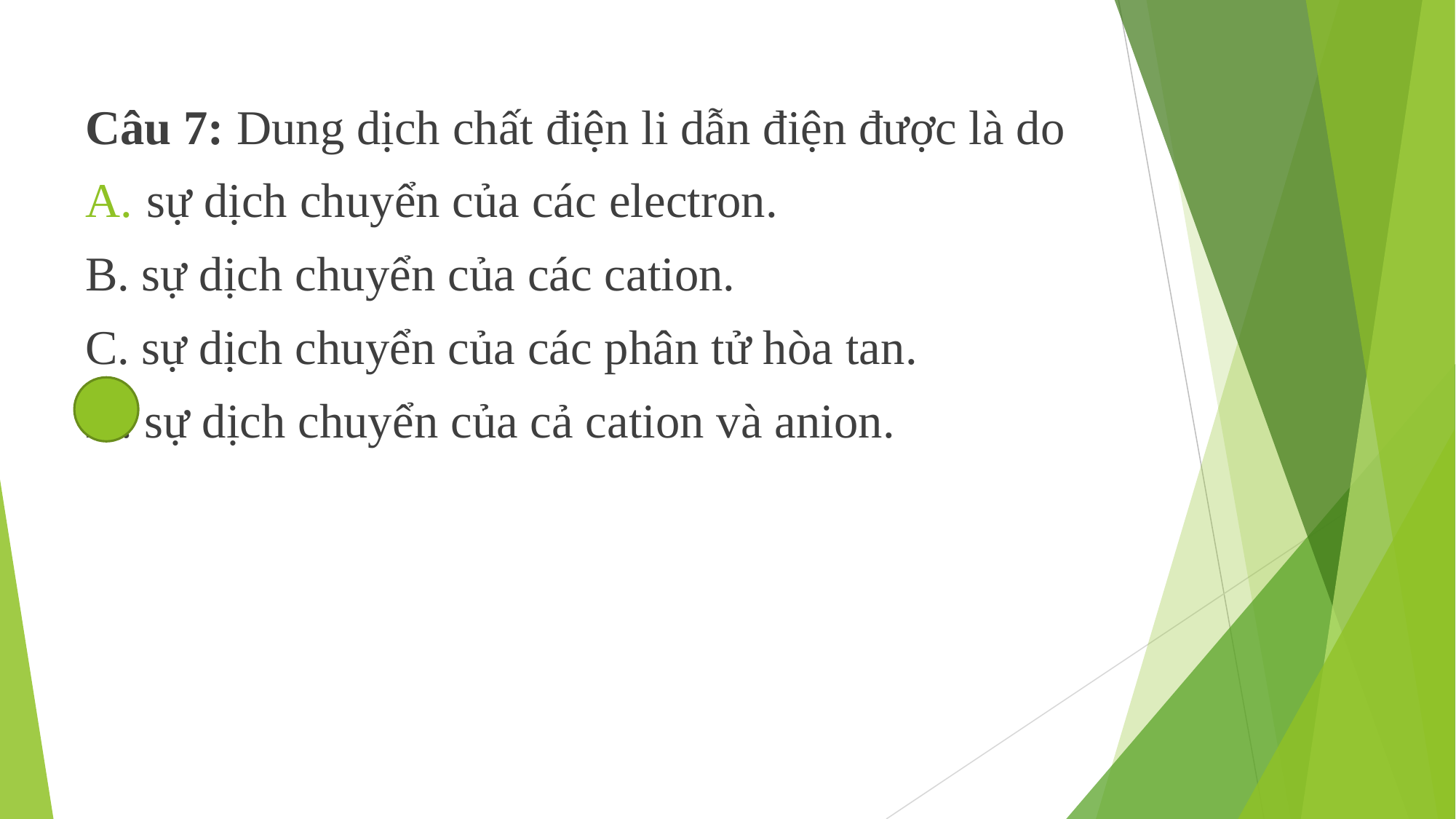

Câu 7: Dung dịch chất điện li dẫn điện được là do
sự dịch chuyển của các electron.
B. sự dịch chuyển của các cation.
C. sự dịch chuyển của các phân tử hòa tan.
D. sự dịch chuyển của cả cation và anion.